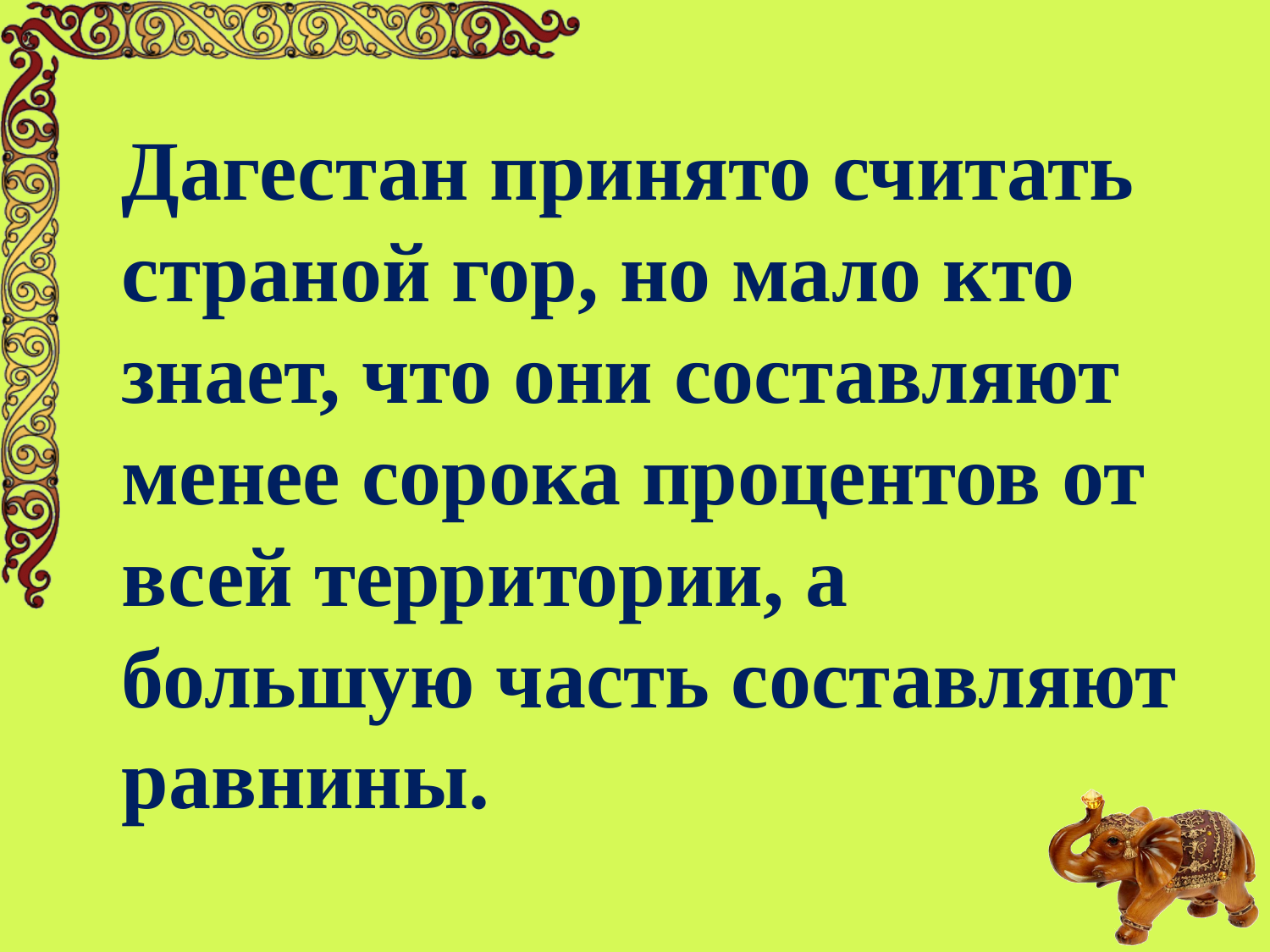

Дагестан принято считать страной гор, но мало кто знает, что они составляют менее сорока процентов от всей территории, а большую часть составляют равнины.